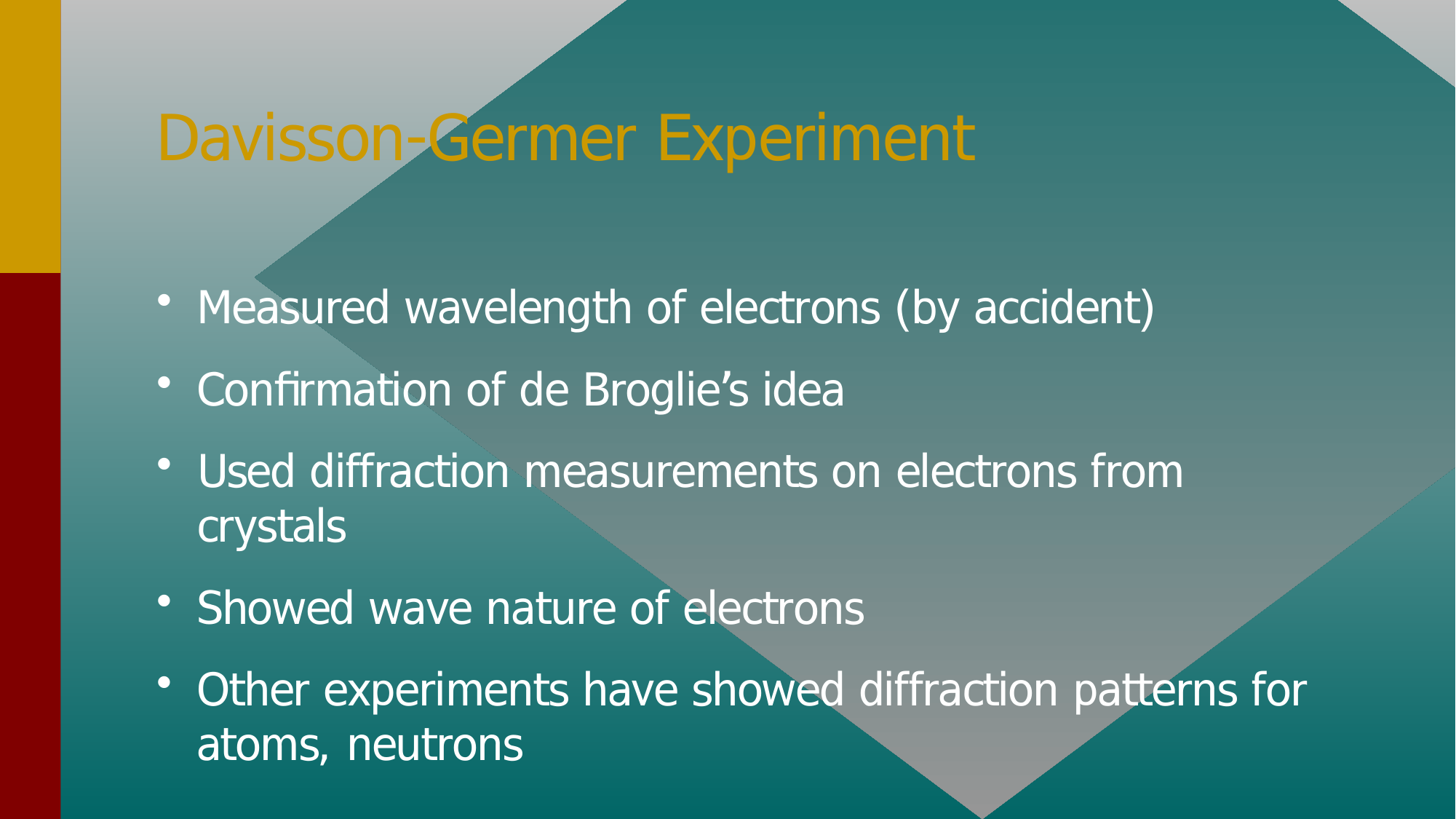

# Davisson-Germer Experiment
Measured wavelength of electrons (by accident)
Confirmation of de Broglie’s idea
Used diffraction measurements on electrons from crystals
Showed wave nature of electrons
Other experiments have showed diffraction patterns for atoms, neutrons